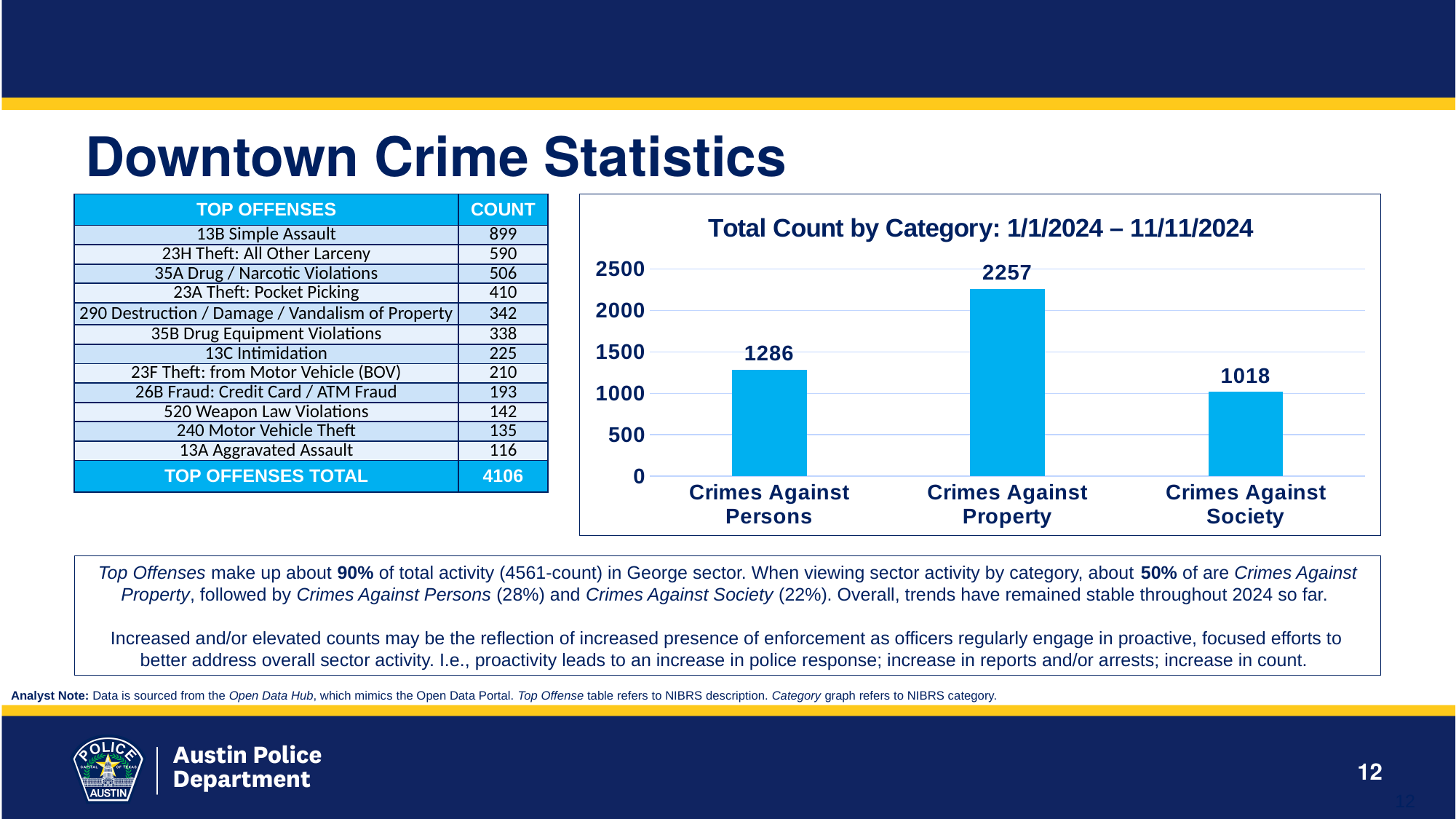

# Downtown Crime Statistics

### Chart: Total Count by Category: 1/1/2024 – 11/11/2024

| Category | Total |
|---|---|
| Crimes Against Persons | 1286.0 |
| Crimes Against Property | 2257.0 |
| Crimes Against Society | 1018.0 |
| Top Offenses | Count |
| --- | --- |
| 13B Simple Assault | 899 |
| 23H Theft: All Other Larceny | 590 |
| 35A Drug / Narcotic Violations | 506 |
| 23A Theft: Pocket Picking | 410 |
| 290 Destruction / Damage / Vandalism of Property | 342 |
| 35B Drug Equipment Violations | 338 |
| 13C Intimidation | 225 |
| 23F Theft: from Motor Vehicle (BOV) | 210 |
| 26B Fraud: Credit Card / ATM Fraud | 193 |
| 520 Weapon Law Violations | 142 |
| 240 Motor Vehicle Theft | 135 |
| 13A Aggravated Assault | 116 |
| TOP OFFENSES Total | 4106 |
Top Offenses make up about 90% of total activity (4561-count) in George sector. When viewing sector activity by category, about 50% of are Crimes Against Property, followed by Crimes Against Persons (28%) and Crimes Against Society (22%). Overall, trends have remained stable throughout 2024 so far.

Increased and/or elevated counts may be the reflection of increased presence of enforcement as officers regularly engage in proactive, focused efforts to better address overall sector activity. I.e., proactivity leads to an increase in police response; increase in reports and/or arrests; increase in count.
Analyst Note: Data is sourced from the Open Data Hub, which mimics the Open Data Portal. Top Offense table refers to NIBRS description. Category graph refers to NIBRS category.
12
12